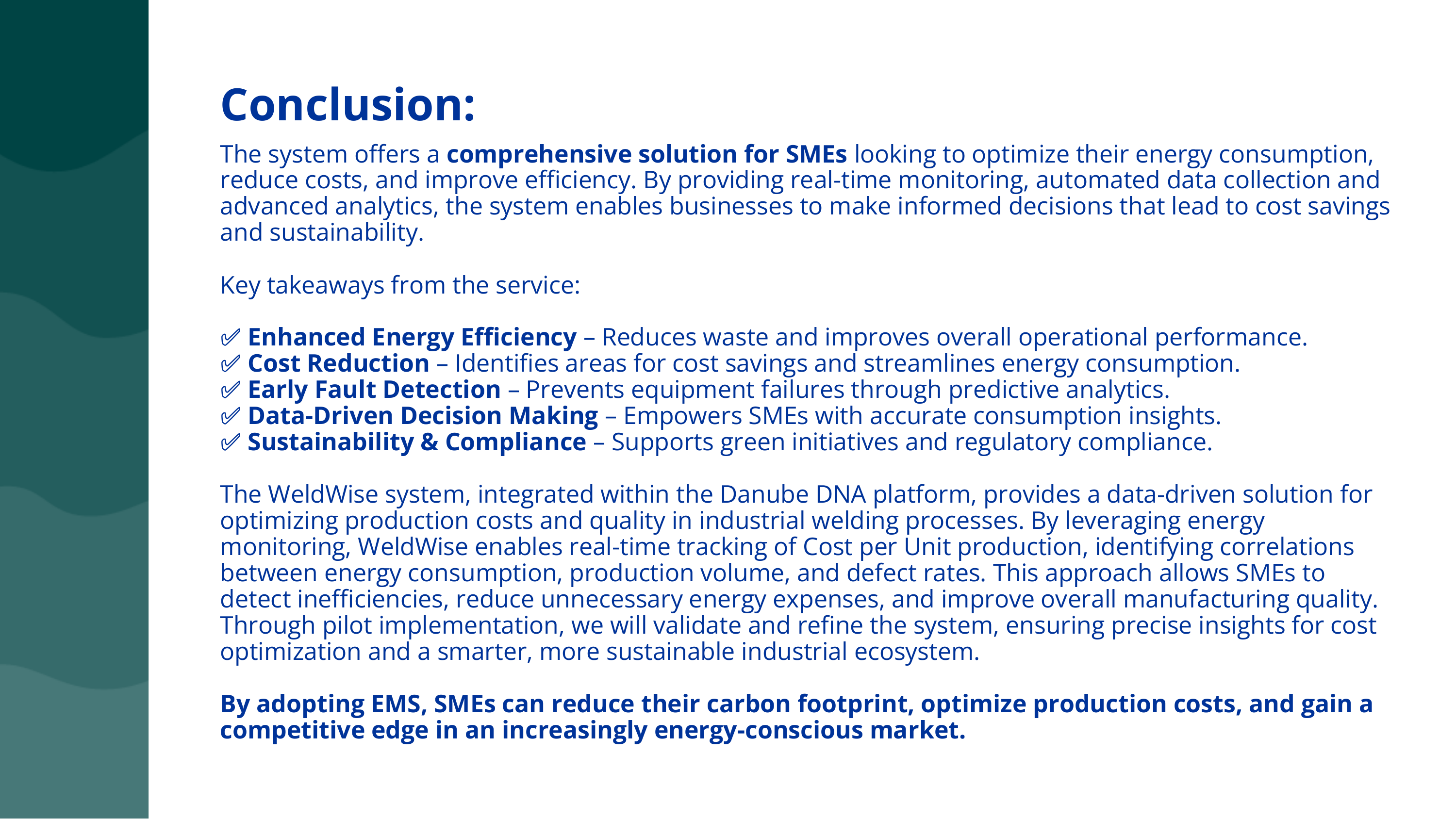

# Conclusion: The system offers a comprehensive solution for SMEs looking to optimize their energy consumption, reduce costs, and improve efficiency. By providing real-time monitoring, automated data collection and advanced analytics, the system enables businesses to make informed decisions that lead to cost savings and sustainability. Key takeaways from the service: ✅ Enhanced Energy Efficiency – Reduces waste and improves overall operational performance. ✅ Cost Reduction – Identifies areas for cost savings and streamlines energy consumption. ✅ Early Fault Detection – Prevents equipment failures through predictive analytics. ✅ Data-Driven Decision Making – Empowers SMEs with accurate consumption insights. ✅ Sustainability & Compliance – Supports green initiatives and regulatory compliance. The WeldWise system, integrated within the Danube DNA platform, provides a data-driven solution for optimizing production costs and quality in industrial welding processes. By leveraging energy monitoring, WeldWise enables real-time tracking of Cost per Unit production, identifying correlations between energy consumption, production volume, and defect rates. This approach allows SMEs to detect inefficiencies, reduce unnecessary energy expenses, and improve overall manufacturing quality. Through pilot implementation, we will validate and refine the system, ensuring precise insights for cost optimization and a smarter, more sustainable industrial ecosystem. By adopting EMS, SMEs can reduce their carbon footprint, optimize production costs, and gain a competitive edge in an increasingly energy-conscious market.